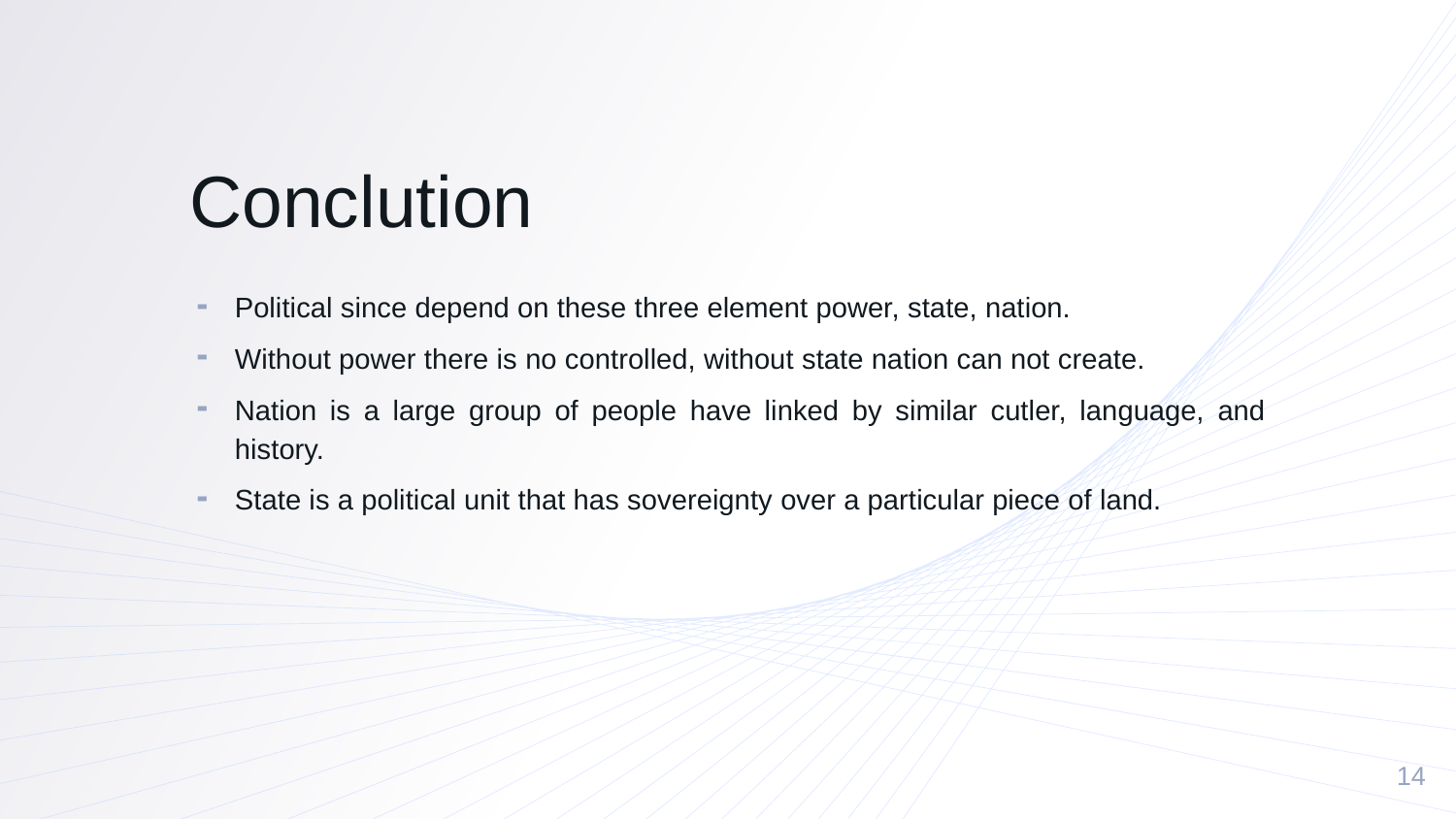

Conclution
Political since depend on these three element power, state, nation.
Without power there is no controlled, without state nation can not create.
Nation is a large group of people have linked by similar cutler, language, and history.
State is a political unit that has sovereignty over a particular piece of land.

14